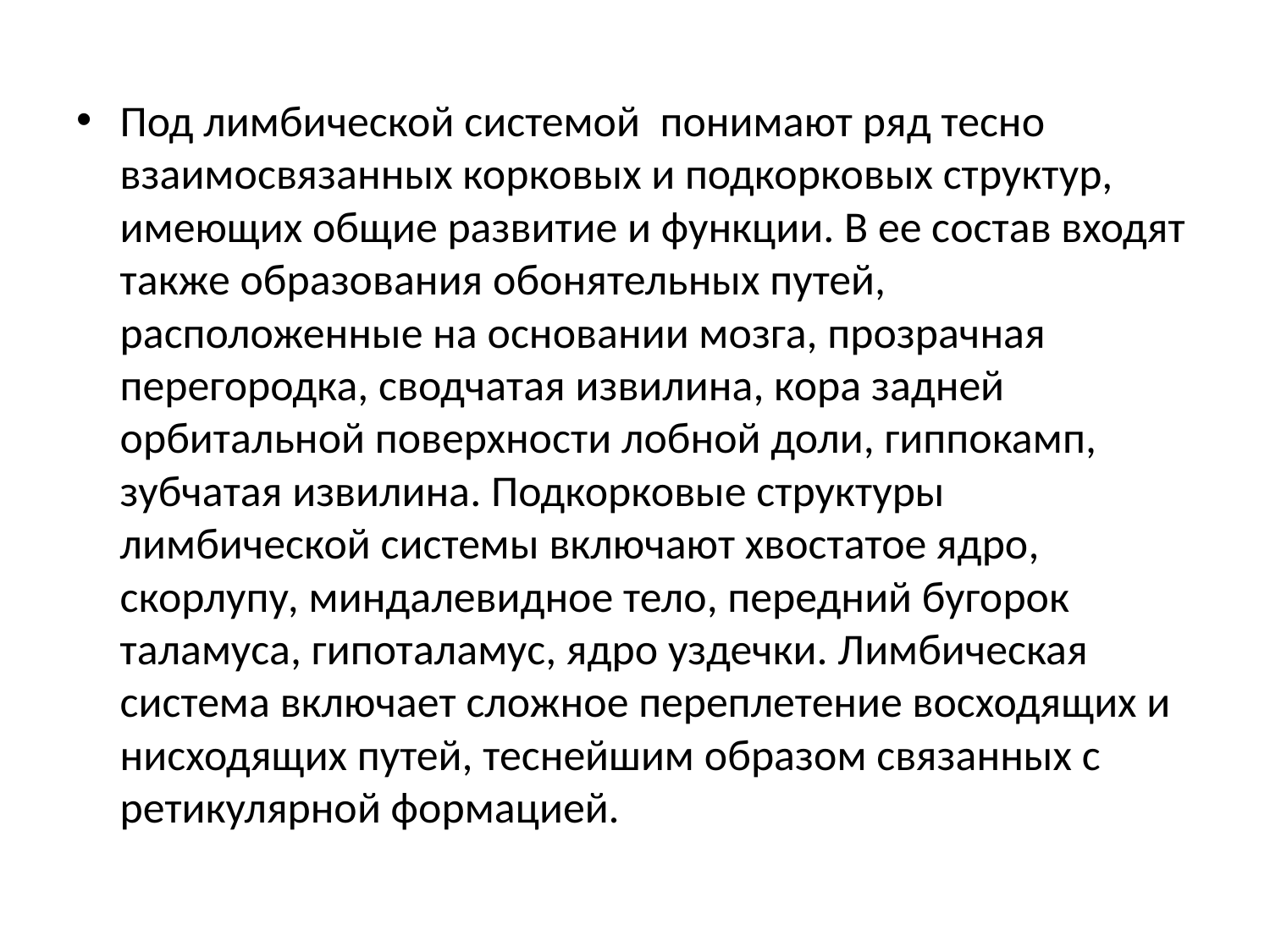

Под лимбической системой  понимают ряд тесно взаимосвязанных корковых и подкорковых структур, имеющих общие развитие и функции. В ее состав входят также образования обонятельных путей, расположенные на основании мозга, прозрачная перегородка, сводчатая извилина, кора задней орбитальной поверхности лобной доли, гиппокамп, зубчатая извилина. Подкорковые структуры лимбической системы включают хвостатое ядро, скорлупу, миндалевидное тело, передний бугорок таламуса, гипоталамус, ядро уздечки. Лимбическая система включает сложное переплетение восходящих и нисходящих путей, теснейшим образом связанных с ретикулярной формацией.